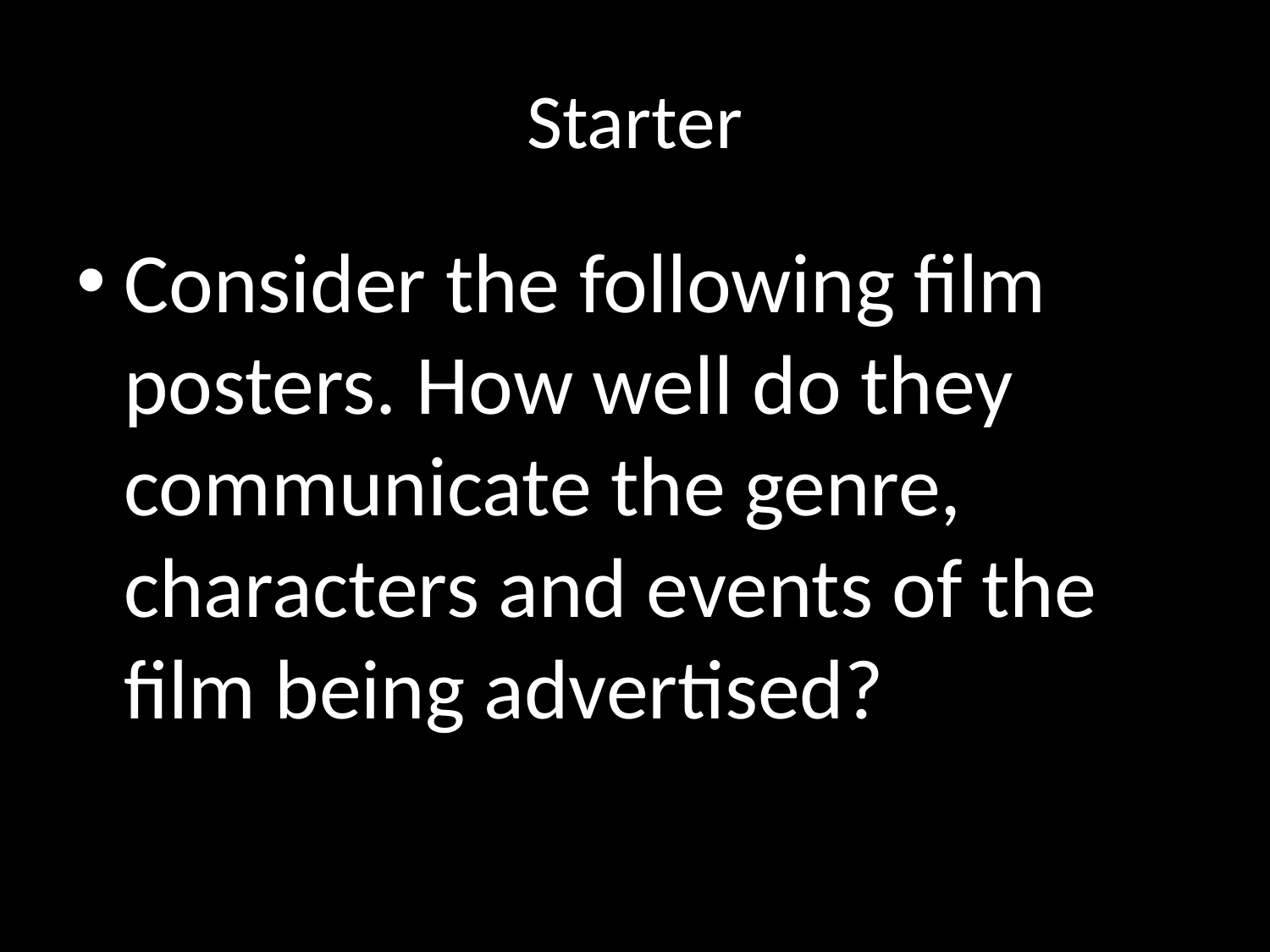

# Starter
Consider the following film posters. How well do they communicate the genre, characters and events of the film being advertised?